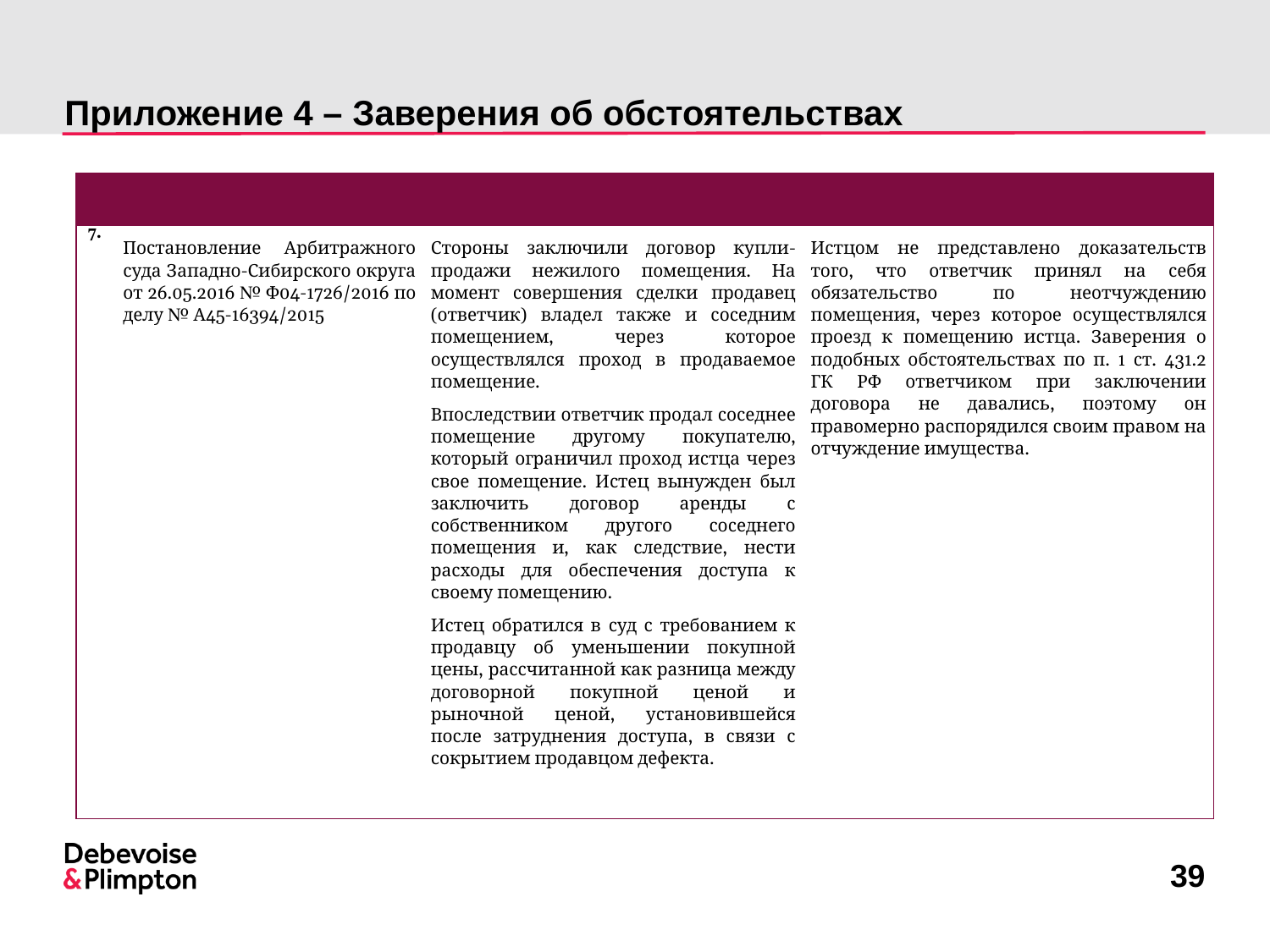

# Приложение 4 – Заверения об обстоятельствах
|  |  |  |  |
| --- | --- | --- | --- |
| 7. | Постановление Арбитражного суда Западно-Сибирского округа от 26.05.2016 № Ф04-1726/2016 по делу № А45-16394/2015 | Стороны заключили договор купли-продажи нежилого помещения. На момент совершения сделки продавец (ответчик) владел также и соседним помещением, через которое осуществлялся проход в продаваемое помещение. Впоследствии ответчик продал соседнее помещение другому покупателю, который ограничил проход истца через свое помещение. Истец вынужден был заключить договор аренды с собственником другого соседнего помещения и, как следствие, нести расходы для обеспечения доступа к своему помещению. Истец обратился в суд с требованием к продавцу об уменьшении покупной цены, рассчитанной как разница между договорной покупной ценой и рыночной ценой, установившейся после затруднения доступа, в связи с сокрытием продавцом дефекта. | Истцом не представлено доказательств того, что ответчик принял на себя обязательство по неотчуждению помещения, через которое осуществлялся проезд к помещению истца. Заверения о подобных обстоятельствах по п. 1 ст. 431.2 ГК РФ ответчиком при заключении договора не давались, поэтому он правомерно распорядился своим правом на отчуждение имущества. |
39